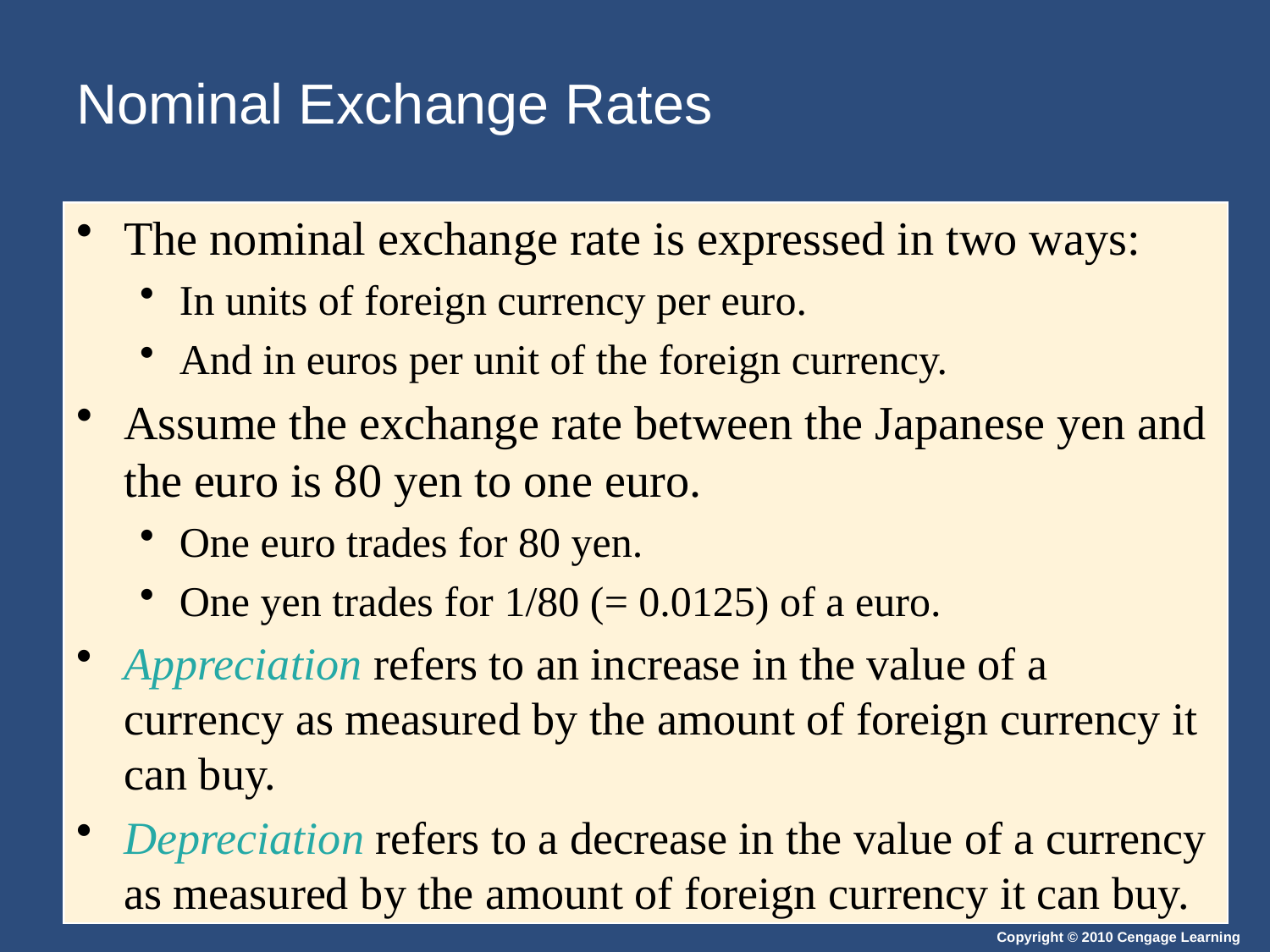

# Nominal Exchange Rates
The nominal exchange rate is expressed in two ways:
In units of foreign currency per euro.
And in euros per unit of the foreign currency.
Assume the exchange rate between the Japanese yen and the euro is 80 yen to one euro.
One euro trades for 80 yen.
One yen trades for 1/80 (= 0.0125) of a euro.
Appreciation refers to an increase in the value of a currency as measured by the amount of foreign currency it can buy.
Depreciation refers to a decrease in the value of a currency as measured by the amount of foreign currency it can buy.